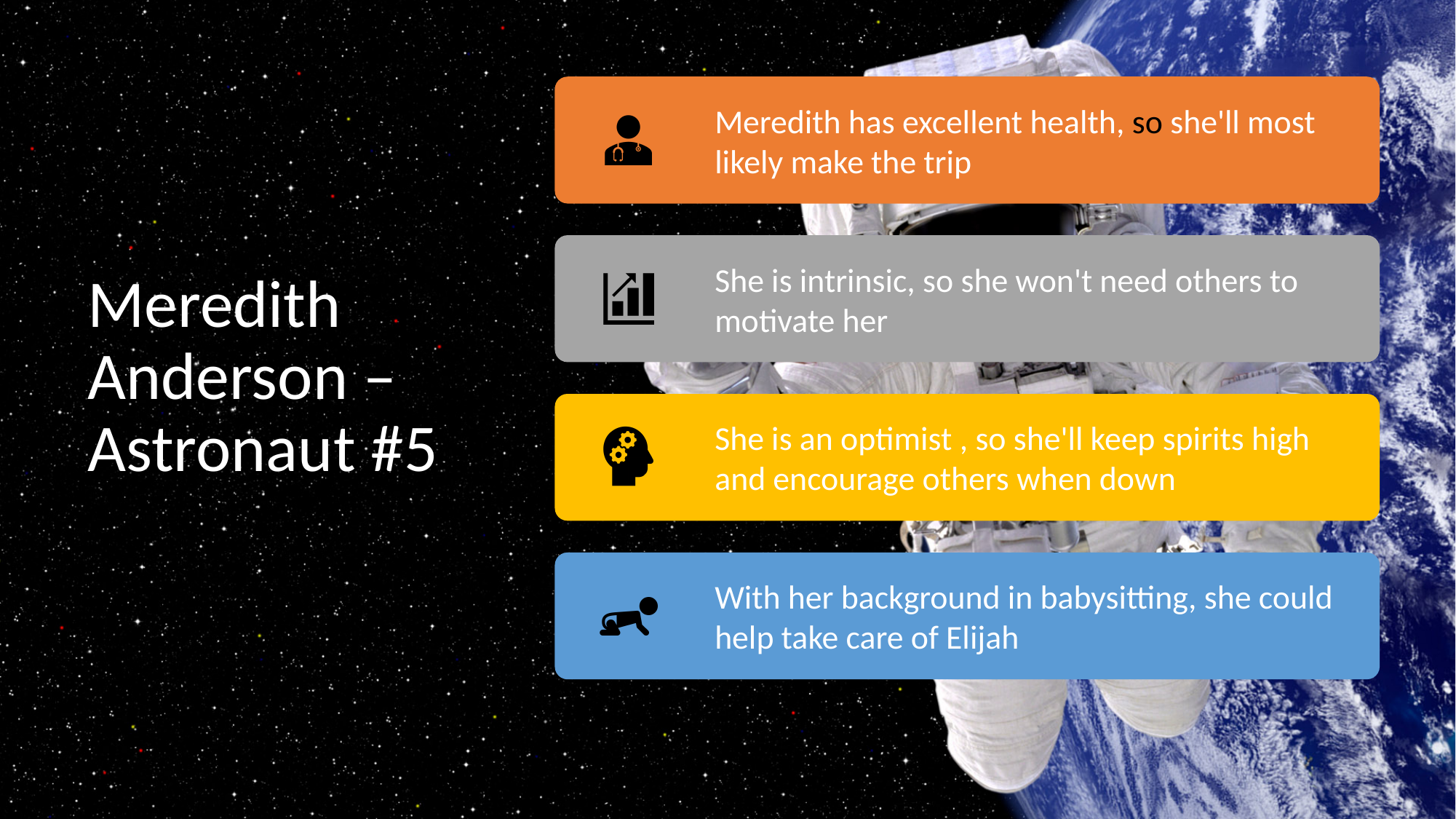

# Meredith Anderson – Astronaut #5
Meredith has excellent health, so she'll most likely make the trip
She is intrinsic, so she won't need others to motivate her
She is an optimist , so she'll keep spirits high and encourage others when down
With her background in babysitting, she could help take care of Elijah